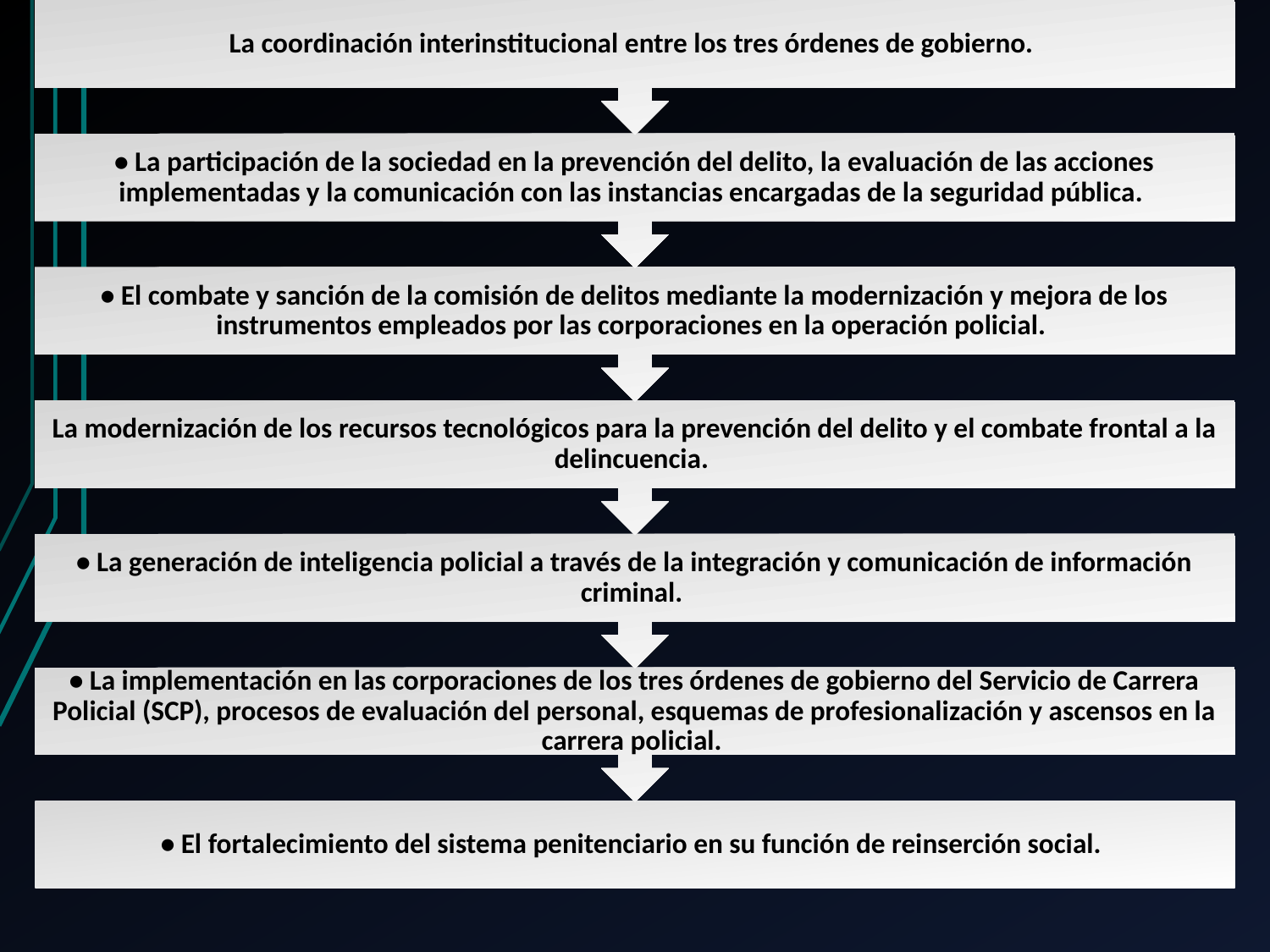

• El fortalecimiento del sistema penitenciario en su función de reinserción social.
• La implementación en las corporaciones de los tres órdenes de gobierno del Servicio de Carrera Policial (SCP), procesos de evaluación del personal, esquemas de profesionalización y ascensos en la carrera policial.
• La generación de inteligencia policial a través de la integración y comunicación de información criminal.
La modernización de los recursos tecnológicos para la prevención del delito y el combate frontal a la delincuencia.
• El combate y sanción de la comisión de delitos mediante la modernización y mejora de los instrumentos empleados por las corporaciones en la operación policial.
• La participación de la sociedad en la prevención del delito, la evaluación de las acciones implementadas y la comunicación con las instancias encargadas de la seguridad pública.
La coordinación interinstitucional entre los tres órdenes de gobierno.